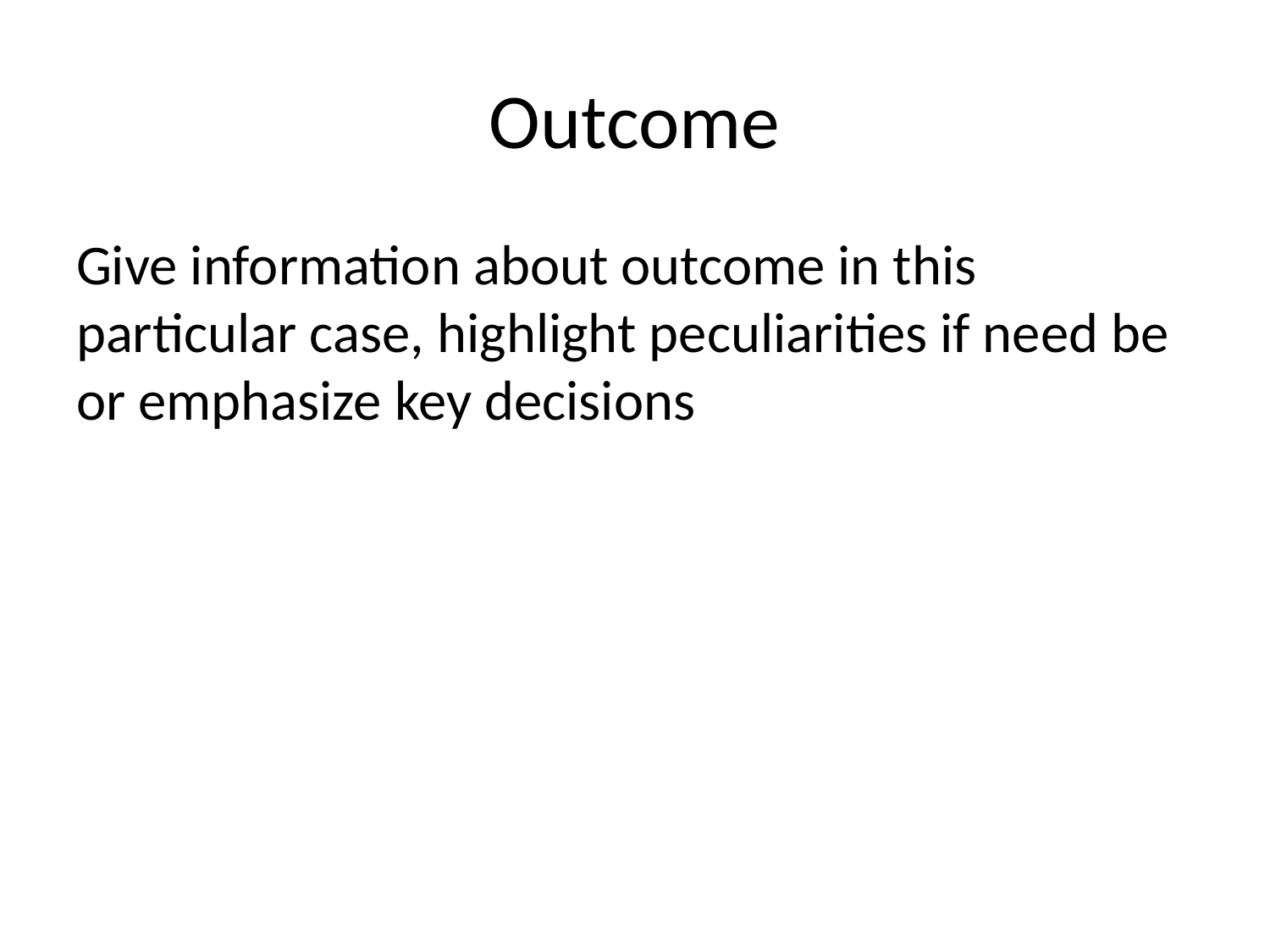

# Outcome
Give information about outcome in this particular case, highlight peculiarities if need be or emphasize key decisions